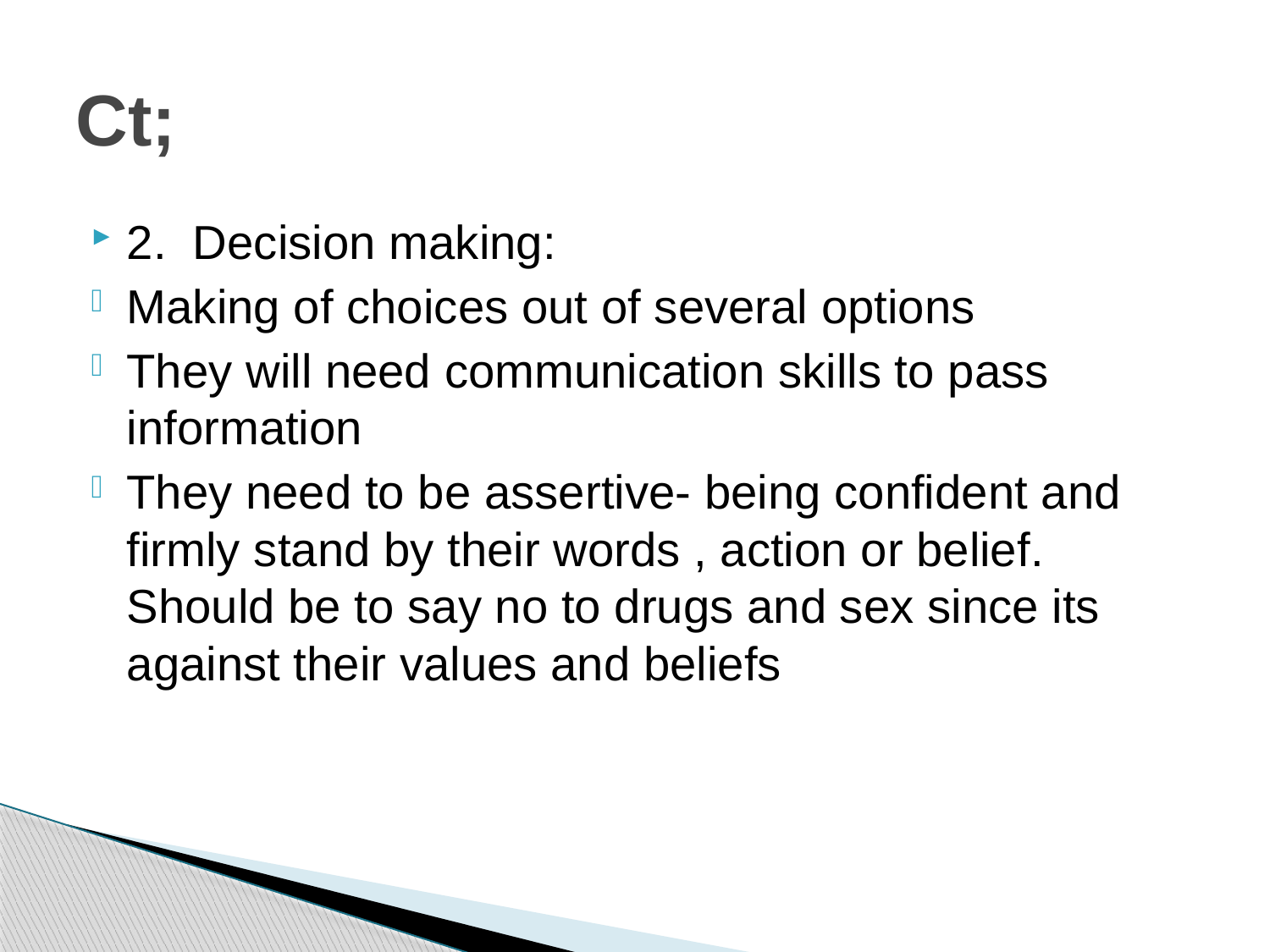

# Ct;
2.  Decision making:
Making of choices out of several options
They will need communication skills to pass information
They need to be assertive- being confident and firmly stand by their words , action or belief. Should be to say no to drugs and sex since its against their values and beliefs